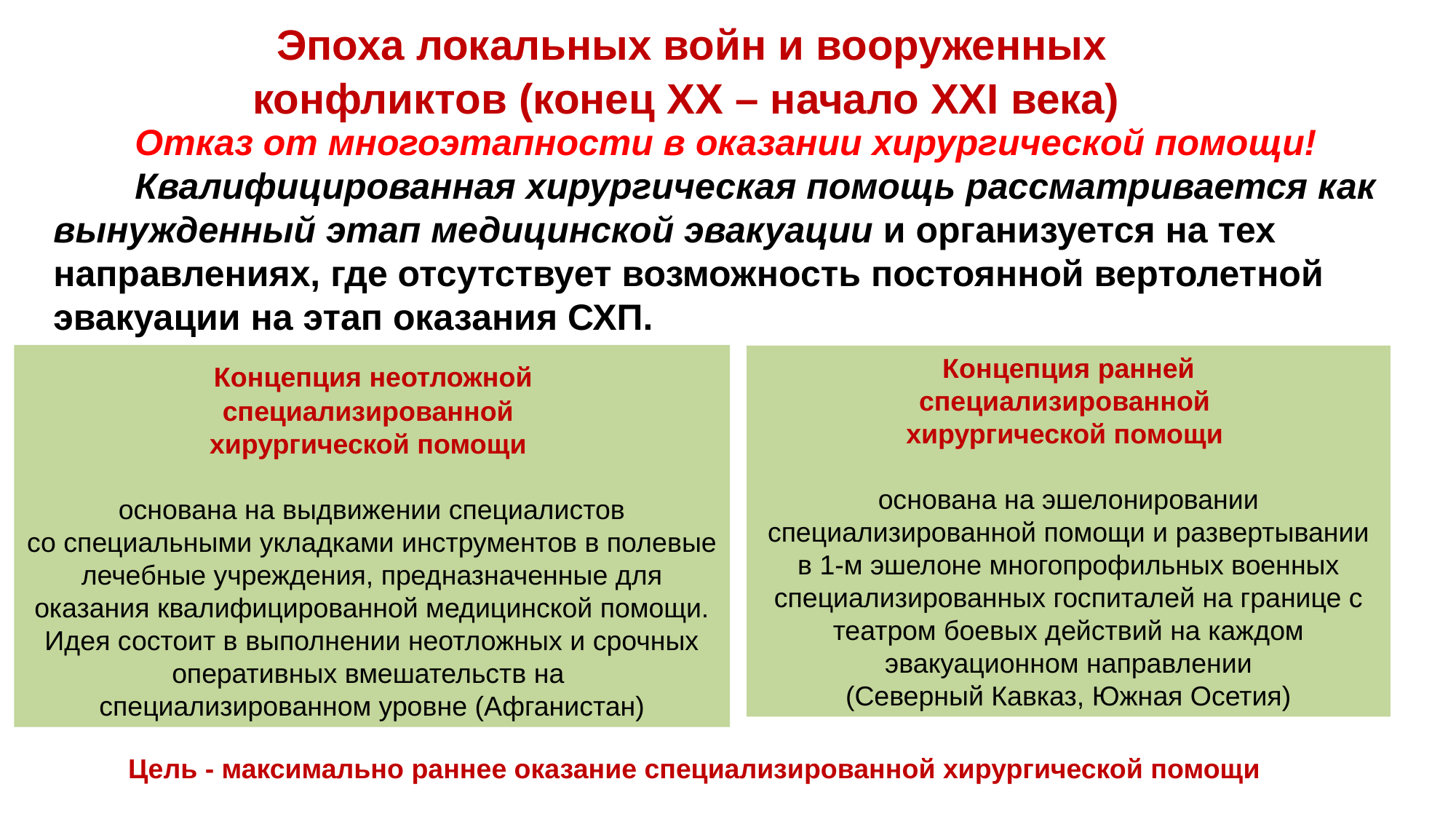

Эпоха локальных войн и вооруженных конфликтов (конец XX – начало XXI века)
        Отказ от многоэтапности в оказании хирургической помощи!
        Квалифицированная хирургическая помощь рассматривается как вынужденный этап медицинской эвакуации и организуется на тех направлениях, где отсутствует возможность постоянной вертолетной эвакуации на этап оказания СХП.
 Концепция неотложной
специализированной
хирургической помощи

основана на выдвижении специалистов
со специальными укладками инструментов в полевые лечебные учреждения, предназначенные для оказания квалифицированной медицинской помощи.
Идея состоит в выполнении неотложных и срочных оперативных вмешательств на
специализированном уровне (Афганистан)
 Концепция ранней
специализированной
хирургической помощи

основана на эшелонировании специализированной помощи и развертывании в 1-м эшелоне многопрофильных военных специализированных госпиталей на границе с театром боевых действий на каждом эвакуационном направлении
(Северный Кавказ, Южная Осетия)
Цель - максимально раннее оказание специализированной хирургической помощи